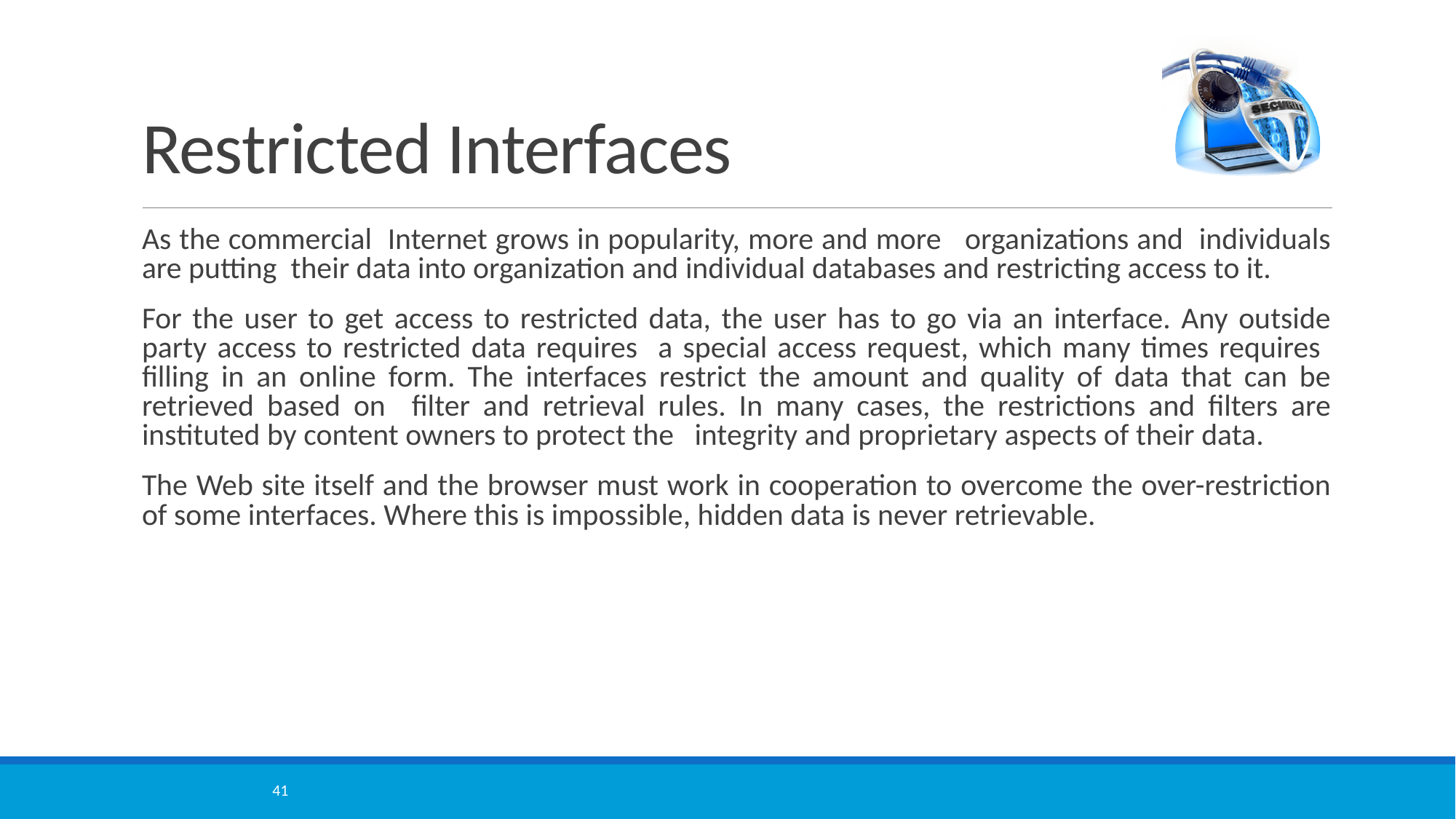

# Restricted Interfaces
As the commercial  Internet grows in popularity, more and more   organizations and  individuals are putting  their data into organization and individual databases and restricting access to it.
For the user to get access to restricted data, the user has to go via an interface. Any outside party access to restricted data requires  a special access request, which many times requires  filling in an online form. The interfaces restrict the amount and quality of data that can be retrieved based on  filter and retrieval rules. In many cases, the restrictions and filters are instituted by content owners to protect the   integrity and proprietary aspects of their data.
The Web site itself and the browser must work in cooperation to overcome the over-restriction of some interfaces. Where this is impossible, hidden data is never retrievable.

41